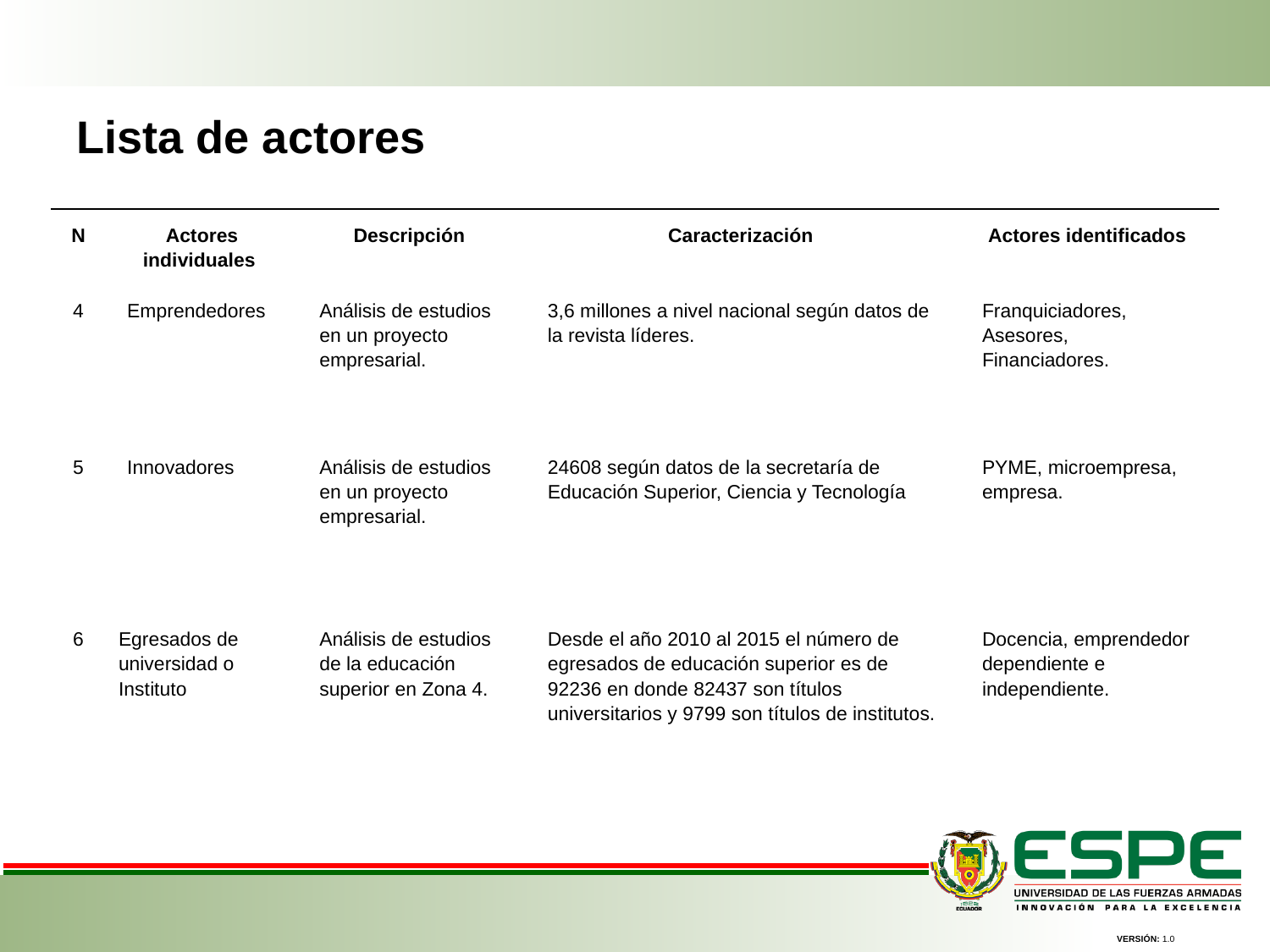

Lista de actores
| N | Actores individuales | Descripción | Caracterización | Actores identificados |
| --- | --- | --- | --- | --- |
| 4 | Emprendedores | Análisis de estudios en un proyecto empresarial. | 3,6 millones a nivel nacional según datos de la revista líderes. | Franquiciadores, Asesores, Financiadores. |
| 5 | Innovadores | Análisis de estudios en un proyecto empresarial. | 24608 según datos de la secretaría de Educación Superior, Ciencia y Tecnología | PYME, microempresa, empresa. |
| 6 | Egresados de universidad o Instituto | Análisis de estudios de la educación superior en Zona 4. | Desde el año 2010 al 2015 el número de egresados de educación superior es de 92236 en donde 82437 son títulos universitarios y 9799 son títulos de institutos. | Docencia, emprendedor dependiente e independiente. |
VERSIÓN: 1.0